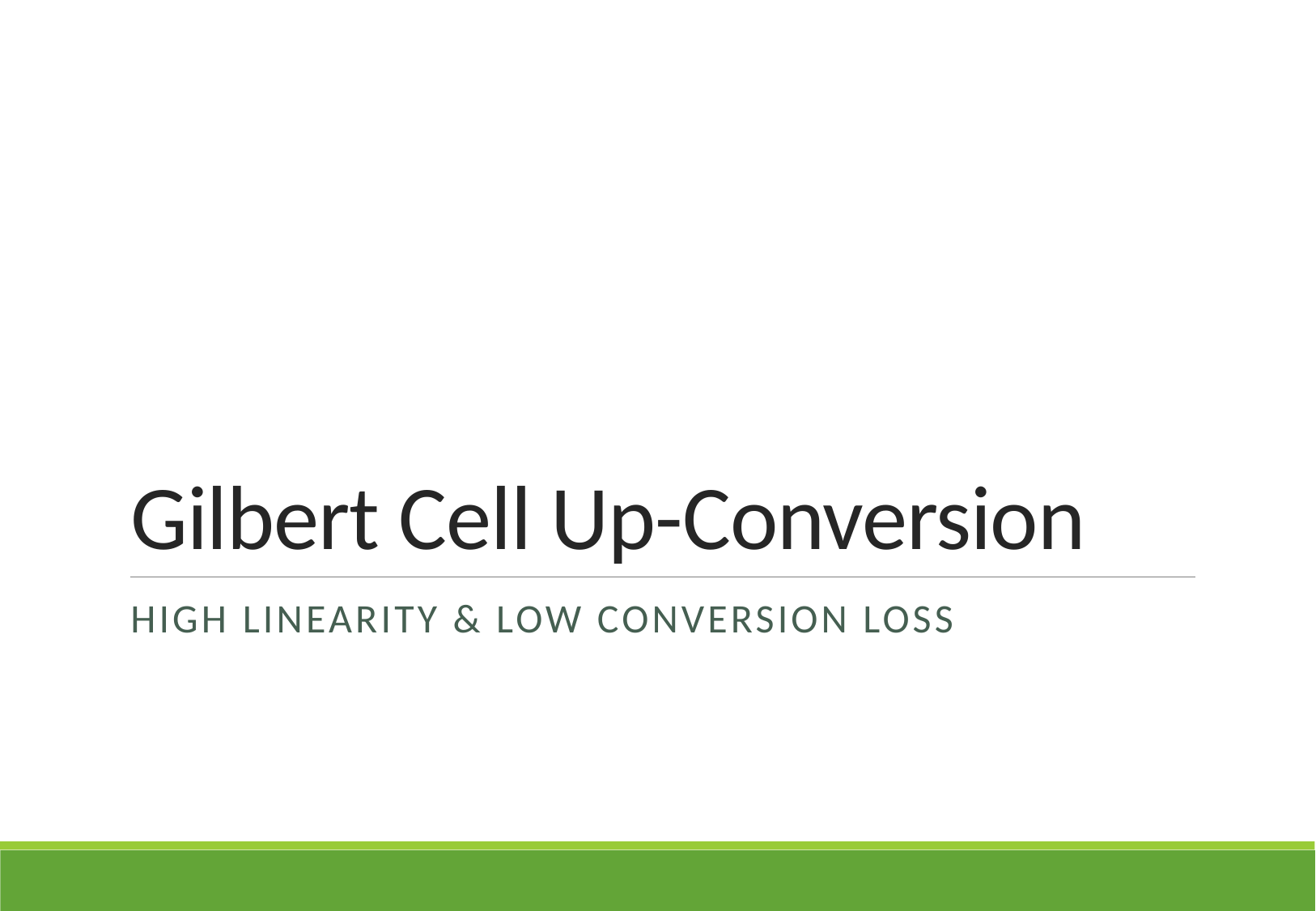

# Gilbert Cell Up-Conversion
High Linearity & Low Conversion Loss